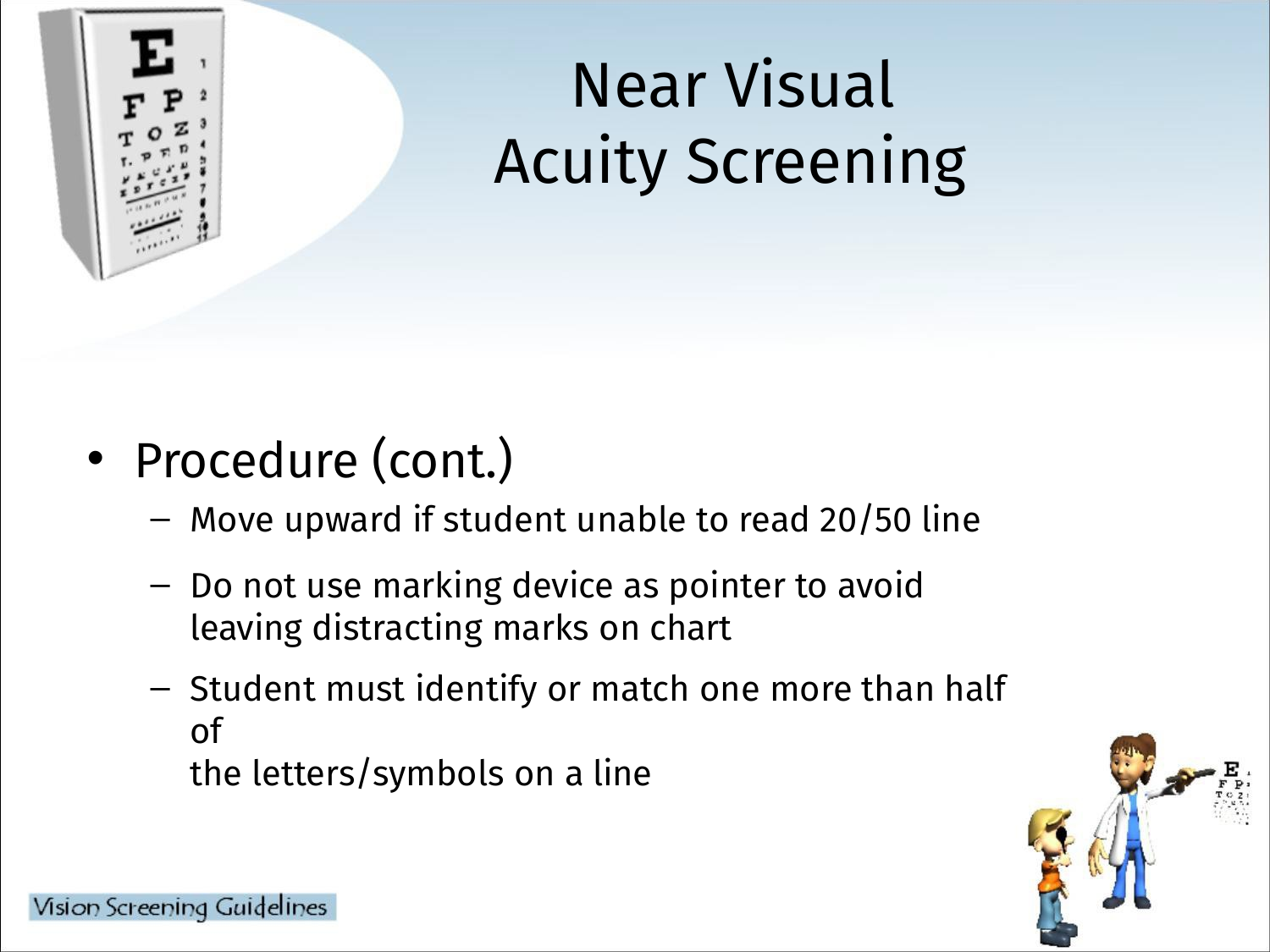

# Near Visual Acuity Screening
Procedure (cont.)
Move upward if student unable to read 20/50 line
Do not use marking device as pointer to avoid leaving distracting marks on chart
Student must identify or match one more than half of
the letters/symbols on a line